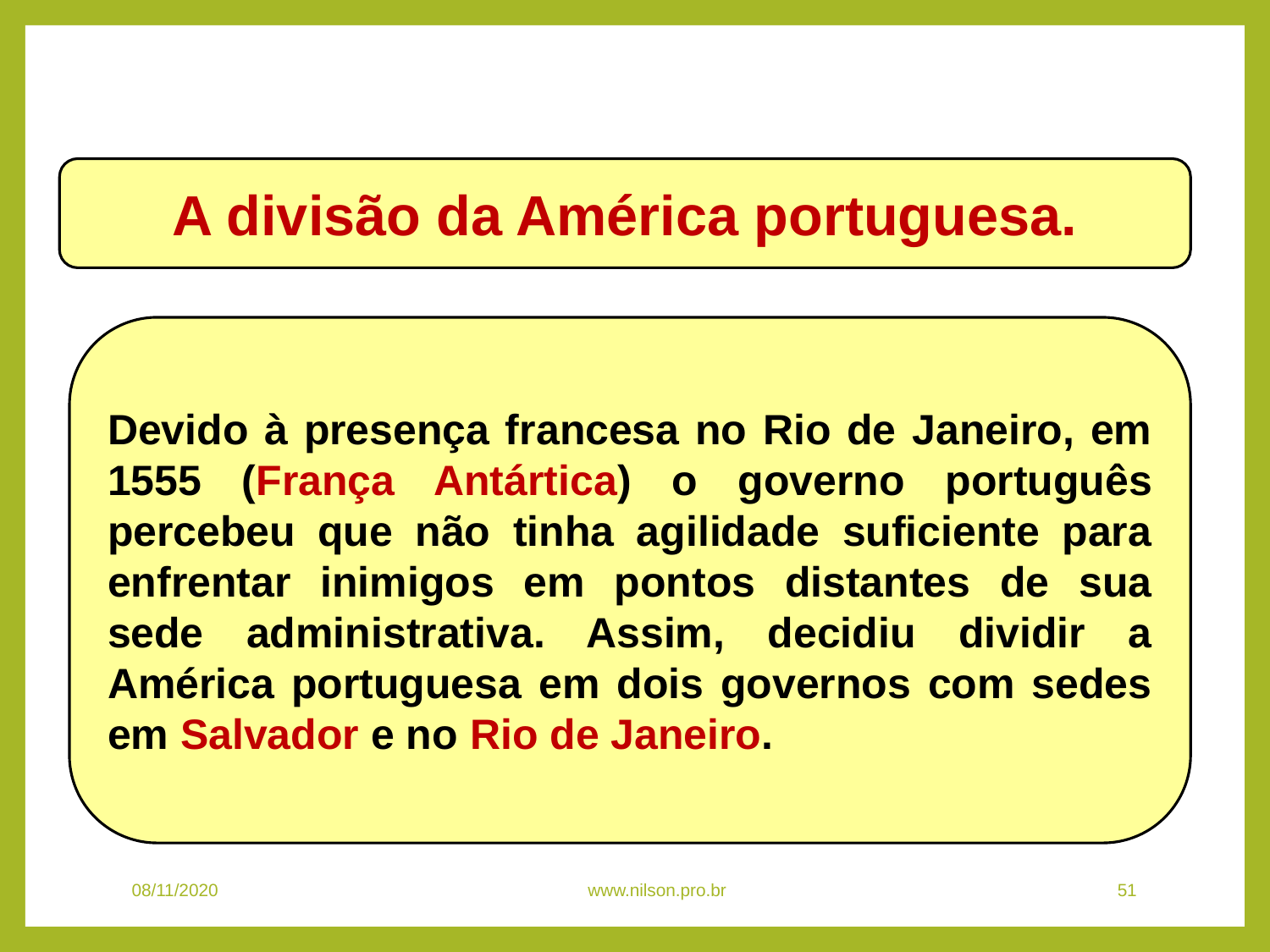

HISTÓRIA, 7º Ano do Ensino Fundamental
A conquista e a administração da América portuguesa
A divisão da América portuguesa.
Devido à presença francesa no Rio de Janeiro, em 1555 (França Antártica) o governo português percebeu que não tinha agilidade suficiente para enfrentar inimigos em pontos distantes de sua sede administrativa. Assim, decidiu dividir a América portuguesa em dois governos com sedes em Salvador e no Rio de Janeiro.
08/11/2020
www.nilson.pro.br
51